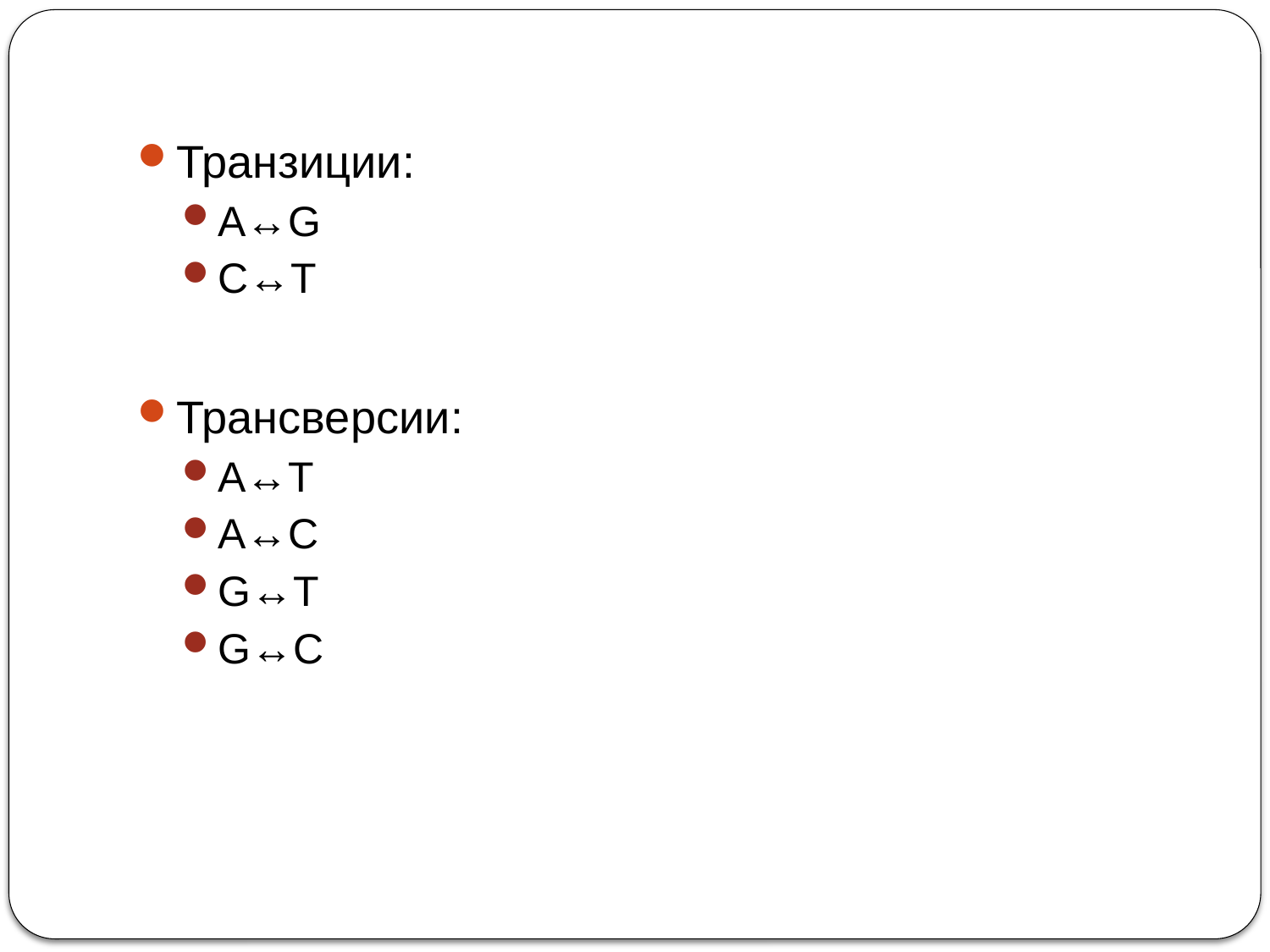

Транзиции:
A↔G
С↔Т

Трансверсии:
А↔Т
А↔С
G↔T
G↔С